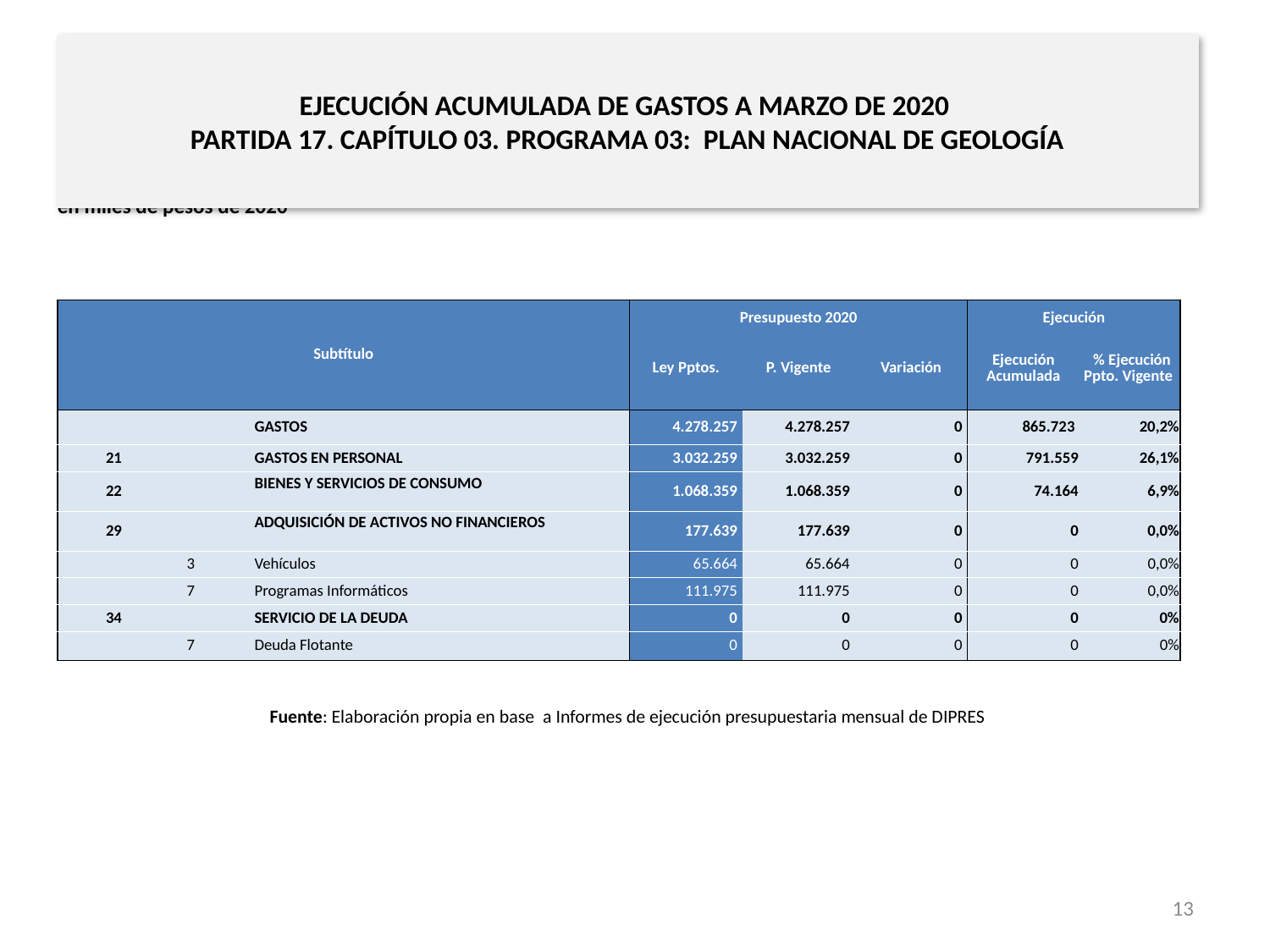

# EJECUCIÓN ACUMULADA DE GASTOS A MARZO DE 2020 PARTIDA 17. CAPÍTULO 03. PROGRAMA 03:  PLAN NACIONAL DE GEOLOGÍA
en miles de pesos de 2020
| Subtítulo |  |  |  | Presupuesto 2020 |  |  | Ejecución |  |
| --- | --- | --- | --- | --- | --- | --- | --- | --- |
|  |  |  |  | Ley Pptos. | P. Vigente | Variación | Ejecución Acumulada | % Ejecución Ppto. Vigente |
|  |  |  | GASTOS | 4.278.257 | 4.278.257 | 0 | 865.723 | 20,2% |
| 21 |  |  | GASTOS EN PERSONAL | 3.032.259 | 3.032.259 | 0 | 791.559 | 26,1% |
| 22 |  |  | BIENES Y SERVICIOS DE CONSUMO | 1.068.359 | 1.068.359 | 0 | 74.164 | 6,9% |
| 29 |  |  | ADQUISICIÓN DE ACTIVOS NO FINANCIEROS | 177.639 | 177.639 | 0 | 0 | 0,0% |
|  | 3 |  | Vehículos | 65.664 | 65.664 | 0 | 0 | 0,0% |
|  | 7 |  | Programas Informáticos | 111.975 | 111.975 | 0 | 0 | 0,0% |
| 34 |  |  | SERVICIO DE LA DEUDA | 0 | 0 | 0 | 0 | 0% |
|  | 7 |  | Deuda Flotante | 0 | 0 | 0 | 0 | 0% |
Fuente: Elaboración propia en base  a Informes de ejecución presupuestaria mensual de DIPRES
13